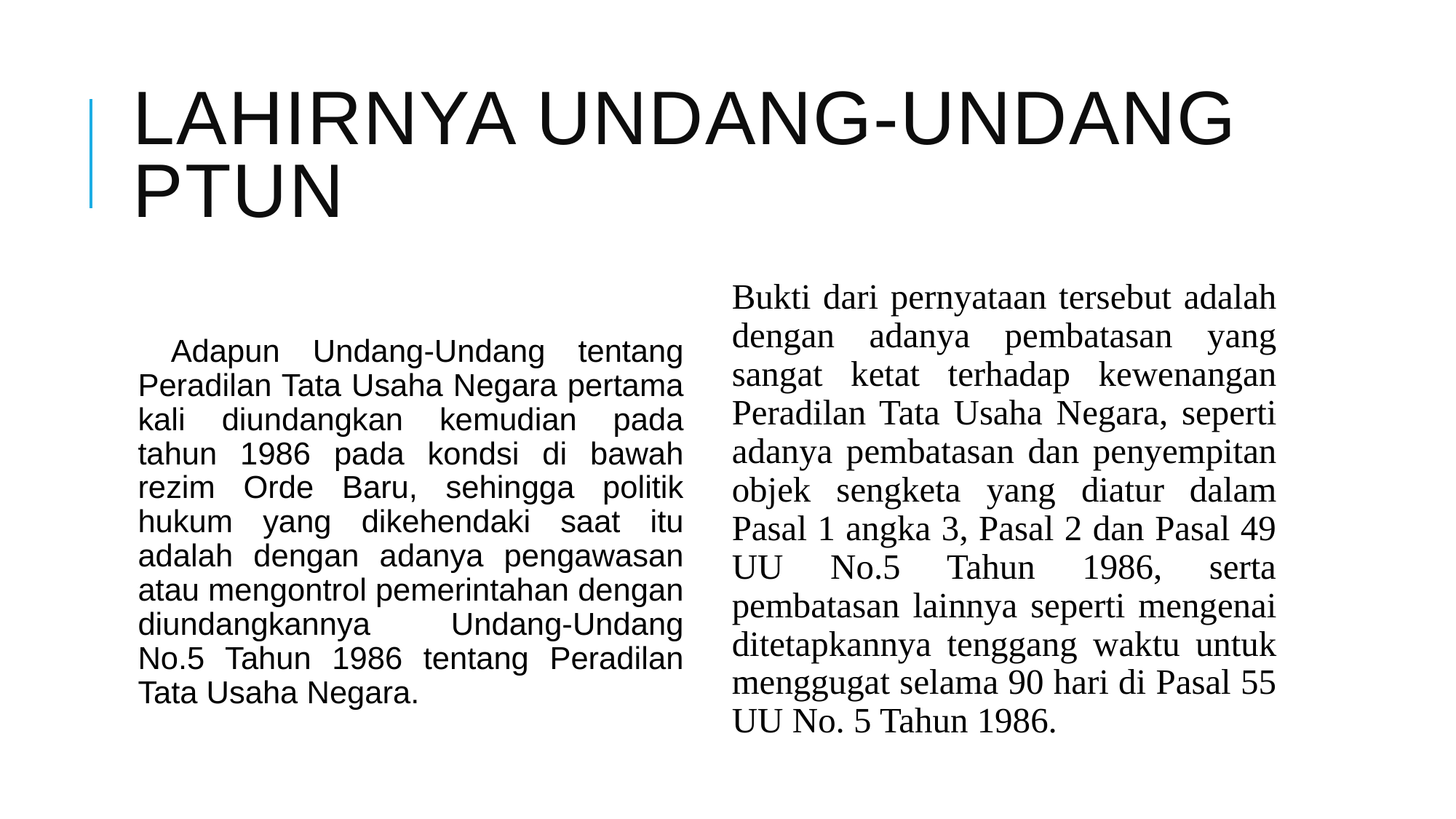

# Lahirnya undang-undang ptun

 Adapun Undang-Undang tentang Peradilan Tata Usaha Negara pertama kali diundangkan kemudian pada tahun 1986 pada kondsi di bawah rezim Orde Baru, sehingga politik hukum yang dikehendaki saat itu adalah dengan adanya pengawasan atau mengontrol pemerintahan dengan diundangkannya Undang-Undang No.5 Tahun 1986 tentang Peradilan Tata Usaha Negara.
Bukti dari pernyataan tersebut adalah dengan adanya pembatasan yang sangat ketat terhadap kewenangan Peradilan Tata Usaha Negara, seperti adanya pembatasan dan penyempitan objek sengketa yang diatur dalam Pasal 1 angka 3, Pasal 2 dan Pasal 49 UU No.5 Tahun 1986, serta pembatasan lainnya seperti mengenai ditetapkannya tenggang waktu untuk menggugat selama 90 hari di Pasal 55 UU No. 5 Tahun 1986.